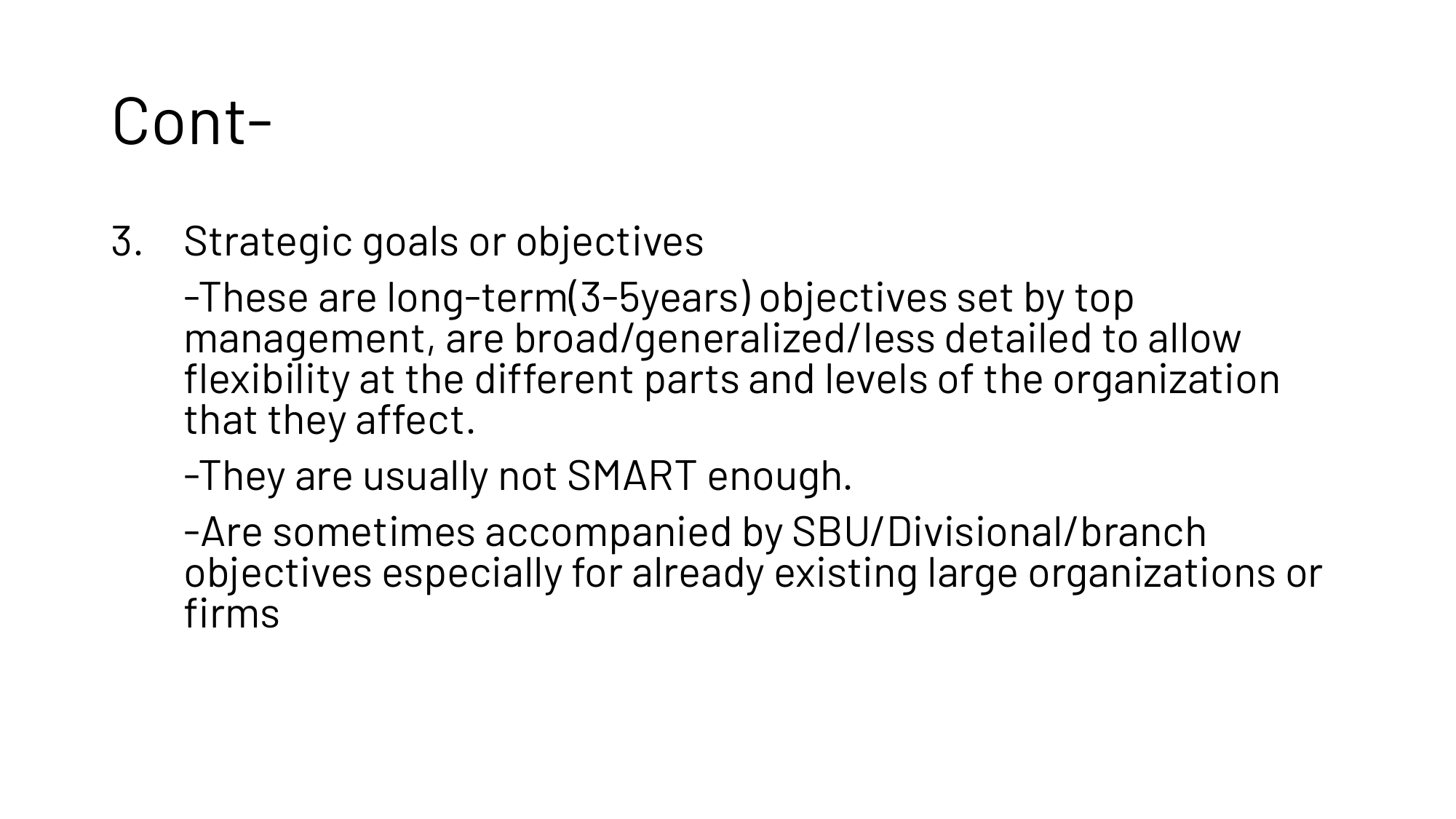

# Cont-
Strategic goals or objectives
	-These are long-term(3-5years) objectives set by top management, are broad/generalized/less detailed to allow flexibility at the different parts and levels of the organization that they affect.
	-They are usually not SMART enough.
	-Are sometimes accompanied by SBU/Divisional/branch objectives especially for already existing large organizations or firms